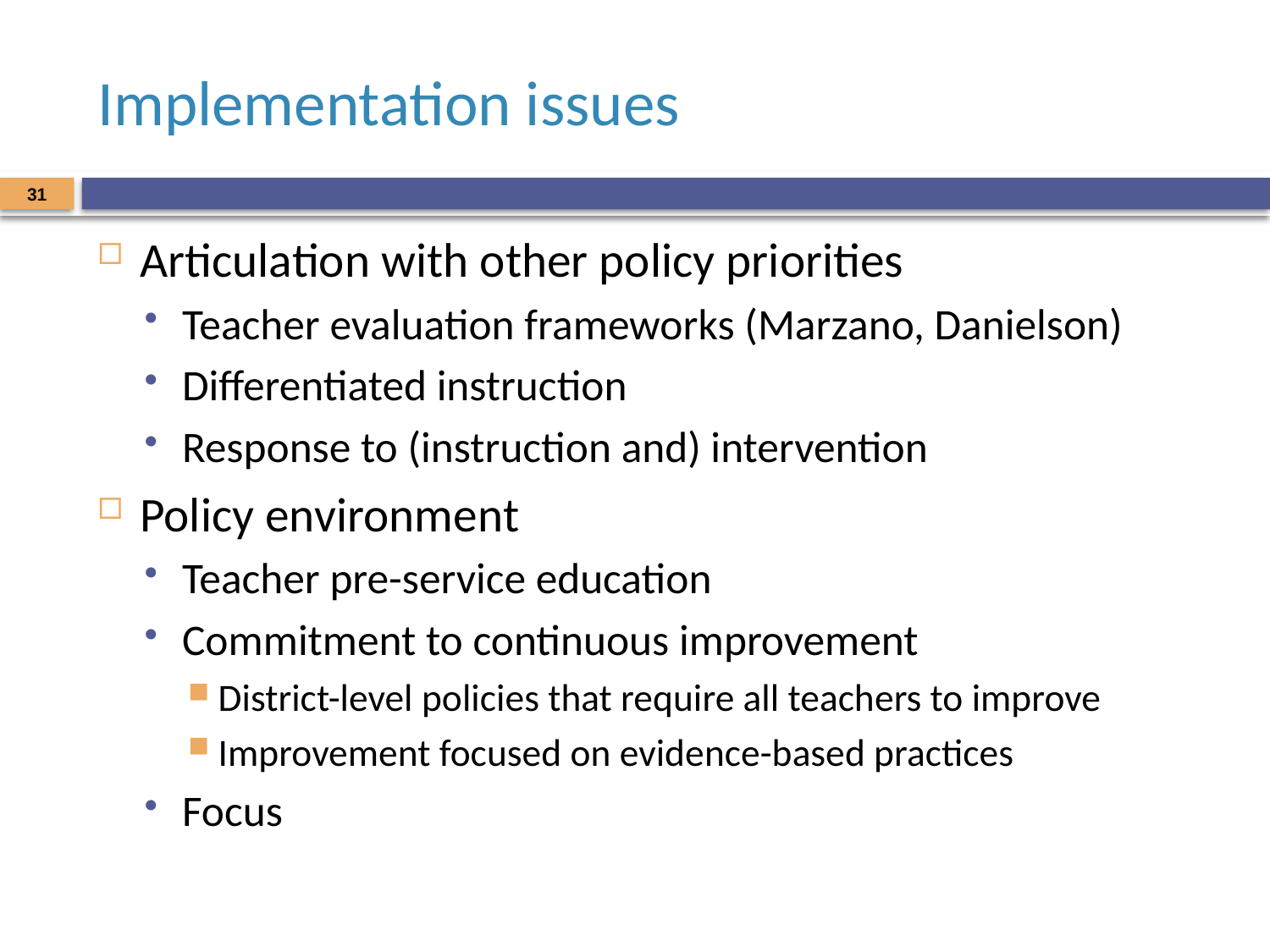

# Implementation issues
31
Articulation with other policy priorities
Teacher evaluation frameworks (Marzano, Danielson)
Differentiated instruction
Response to (instruction and) intervention
Policy environment
Teacher pre-service education
Commitment to continuous improvement
District-level policies that require all teachers to improve
Improvement focused on evidence-based practices
Focus